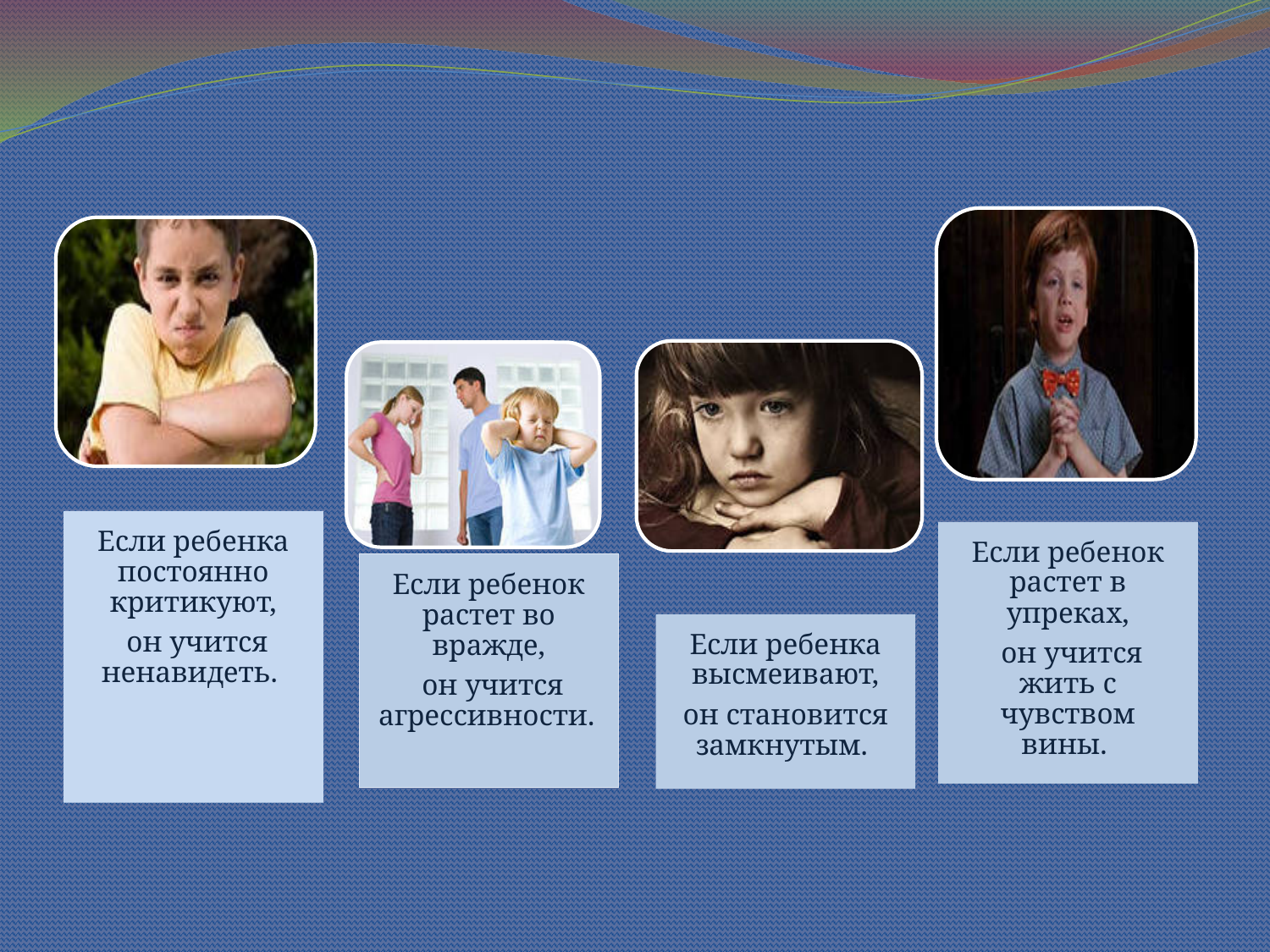

Если ребенка постоянно критикуют,
 он учится ненавидеть.
Если ребенок растет во вражде,
 он учится агрессивности.
Если ребенка высмеивают,
он становится замкнутым.
Если ребенок растет в упреках,
 он учится жить с чувством вины.